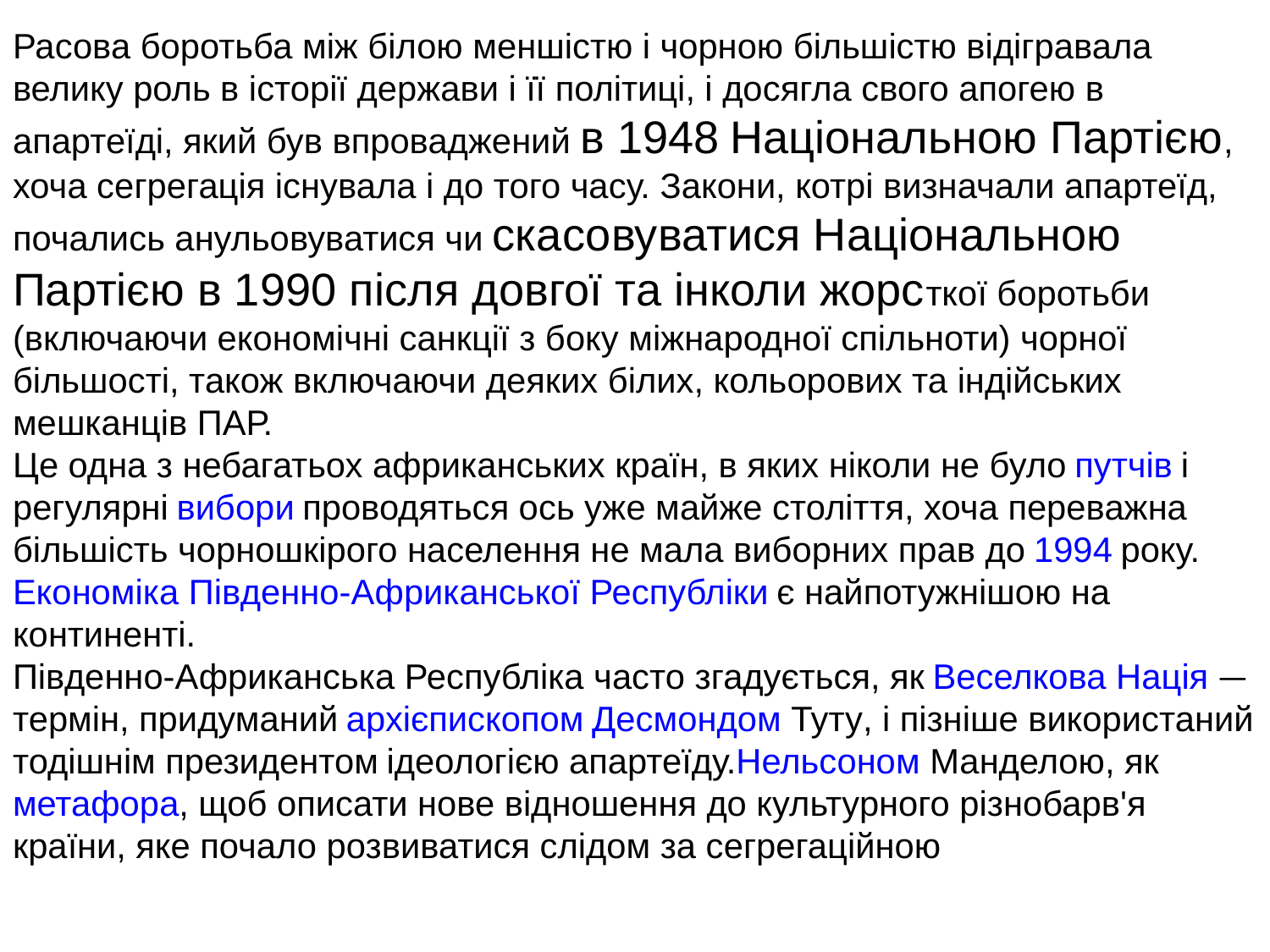

Расова боротьба між білою меншістю і чорною більшістю відігравала велику роль в історії держави і її політиці, і досягла свого апогею в апартеїді, який був впроваджений в 1948 Національною Партією, хоча сегрегація існувала і до того часу. Закони, котрі визначали апартеїд, почались анульовуватися чи скасовуватися Національною Партією в 1990 після довгої та інколи жорсткої боротьби (включаючи економічні санкції з боку міжнародної спільноти) чорної більшості, також включаючи деяких білих, кольорових та індійських мешканців ПАР.
Це одна з небагатьох африканських країн, в яких ніколи не було путчів і регулярні вибори проводяться ось уже майже століття, хоча переважна більшість чорношкірого населення не мала виборних прав до 1994 року. Економіка Південно-Африканської Республіки є найпотужнішою на континенті.
Південно-Африканська Республіка часто згадується, як Веселкова Нація — термін, придуманий архієпископом Десмондом Туту, і пізніше використаний тодішнім президентом ідеологією апартеїду.Нельсоном Манделою, як метафора, щоб описати нове відношення до культурного різнобарв'я країни, яке почало розвиватися слідом за сегрегаційною